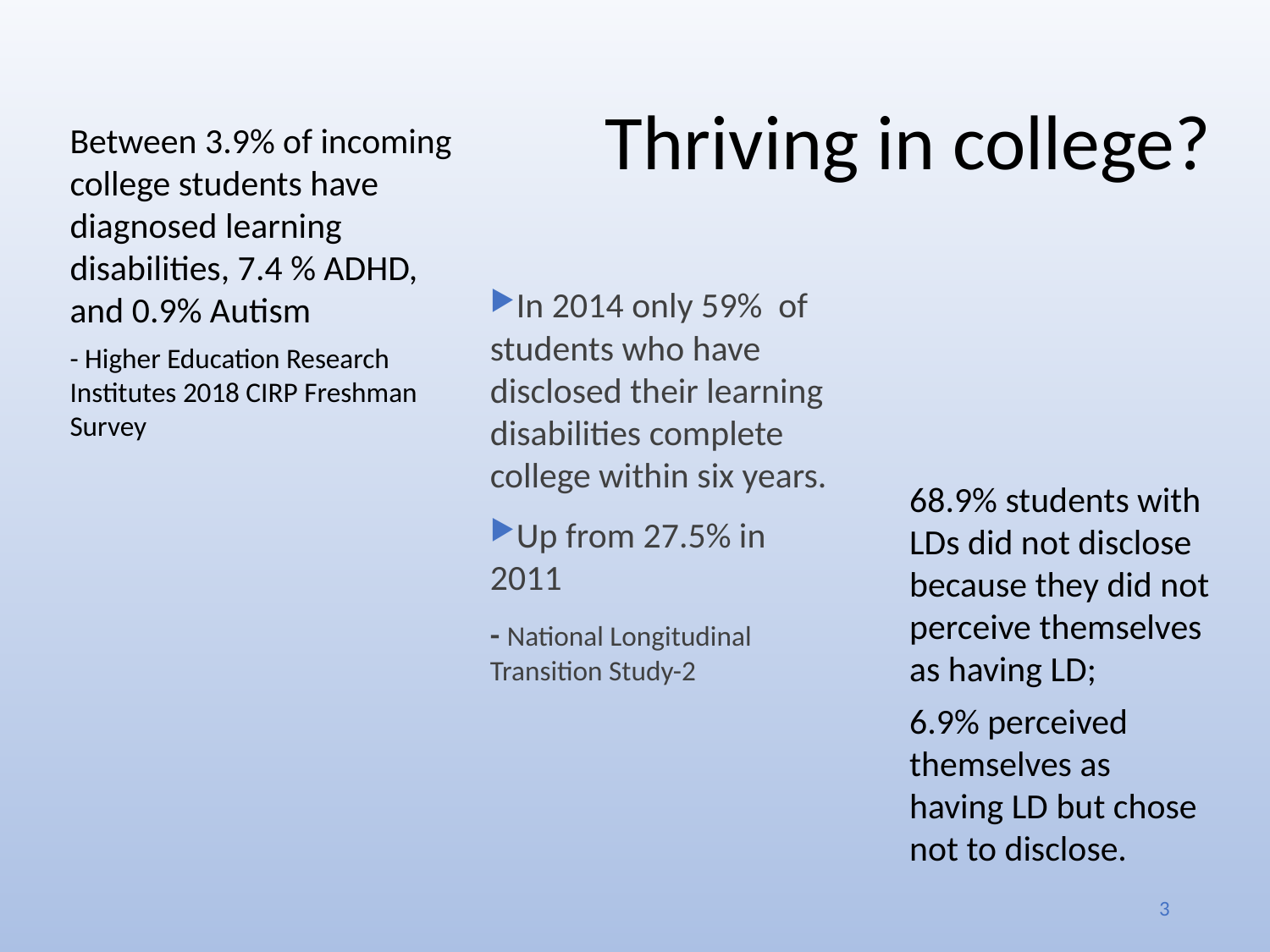

Between 3.9% of incoming college students have diagnosed learning disabilities, 7.4 % ADHD, and 0.9% Autism
- Higher Education Research Institutes 2018 CIRP Freshman Survey
Thriving in college?
In 2014 only 59%  of students who have disclosed their learning disabilities complete college within six years.
Up from 27.5% in 2011
- National Longitudinal Transition Study-2
68.9% students with LDs did not disclose because they did not perceive themselves as having LD;
6.9% perceived themselves as having LD but chose not to disclose.
3